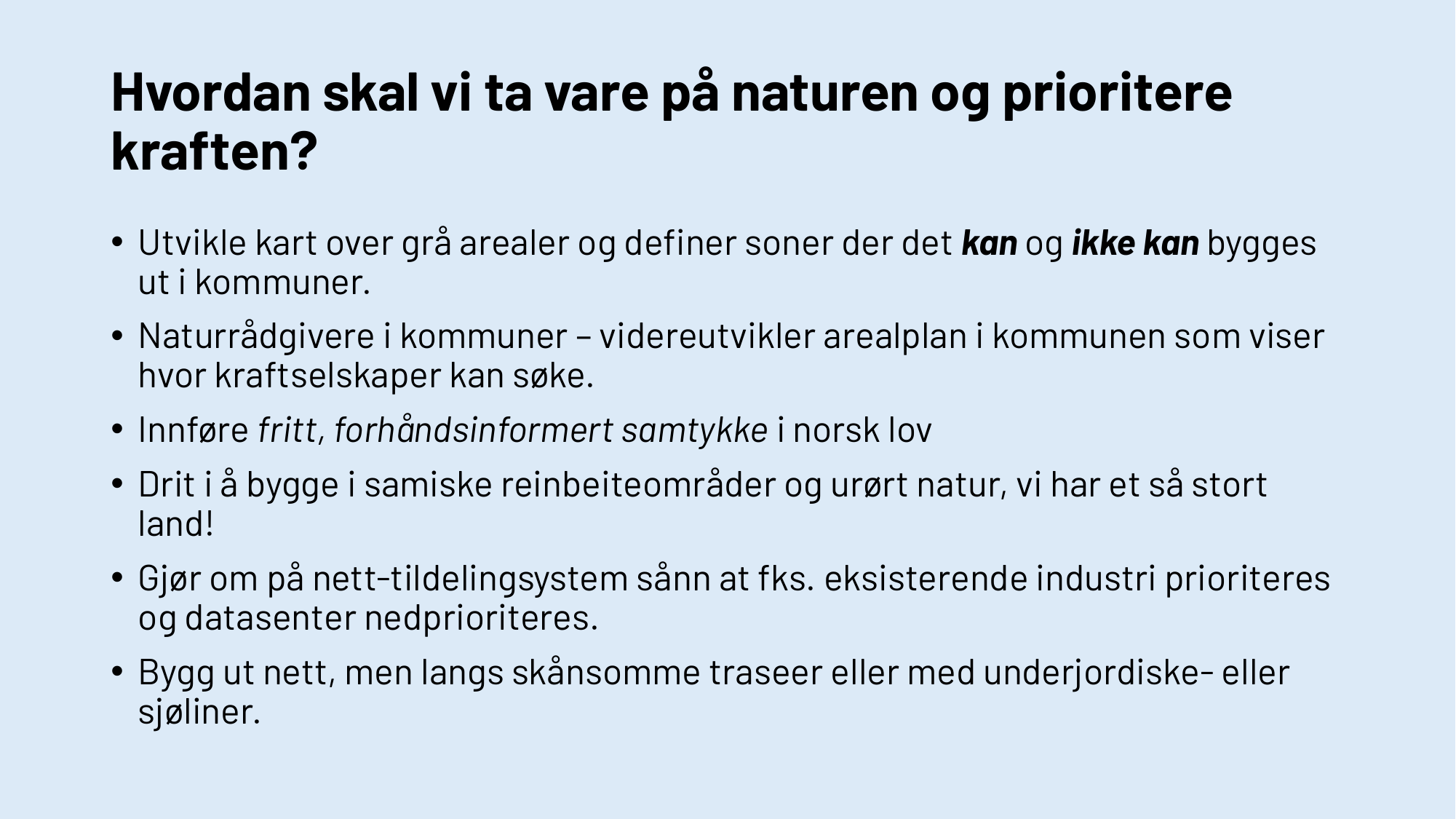

# Hvordan skal vi ta vare på naturen og prioritere kraften?
Utvikle kart over grå arealer og definer soner der det kan og ikke kan bygges ut i kommuner.
Naturrådgivere i kommuner – videreutvikler arealplan i kommunen som viser hvor kraftselskaper kan søke.
Innføre fritt, forhåndsinformert samtykke i norsk lov
Drit i å bygge i samiske reinbeiteområder og urørt natur, vi har et så stort land!
Gjør om på nett-tildelingsystem sånn at fks. eksisterende industri prioriteres og datasenter nedprioriteres.
Bygg ut nett, men langs skånsomme traseer eller med underjordiske- eller sjøliner.